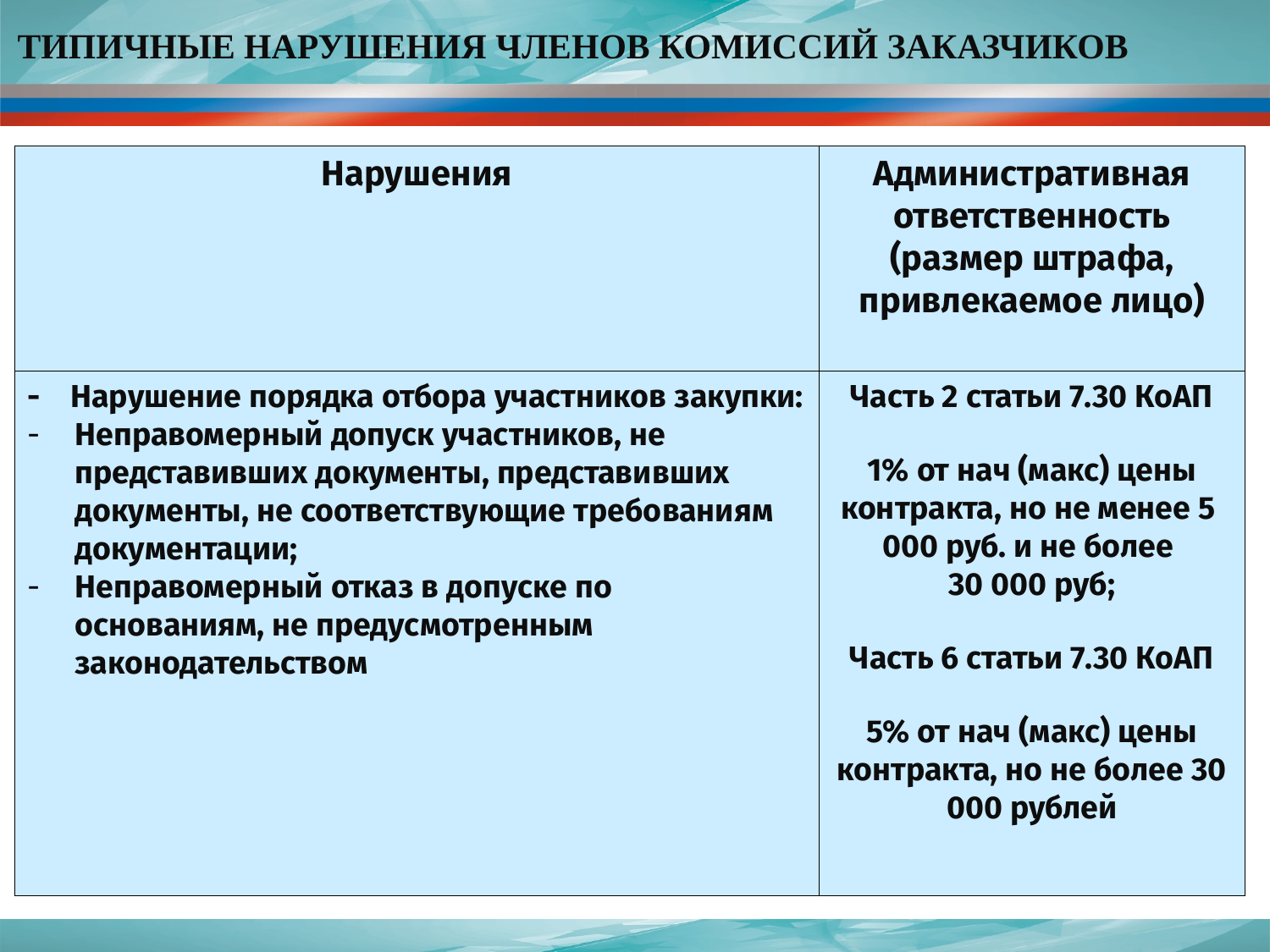

ТИПИЧНЫЕ НАРУШЕНИЯ ЧЛЕНОВ КОМИССИЙ ЗАКАЗЧИКОВ
| Нарушения | Административная ответственность (размер штрафа, привлекаемое лицо) |
| --- | --- |
| - Нарушение порядка отбора участников закупки: Неправомерный допуск участников, не представивших документы, представивших документы, не соответствующие требованиям документации; Неправомерный отказ в допуске по основаниям, не предусмотренным законодательством | Часть 2 статьи 7.30 КоАП 1% от нач (макс) цены контракта, но не менее 5 000 руб. и не более 30 000 руб; Часть 6 статьи 7.30 КоАП 5% от нач (макс) цены контракта, но не более 30 000 рублей |